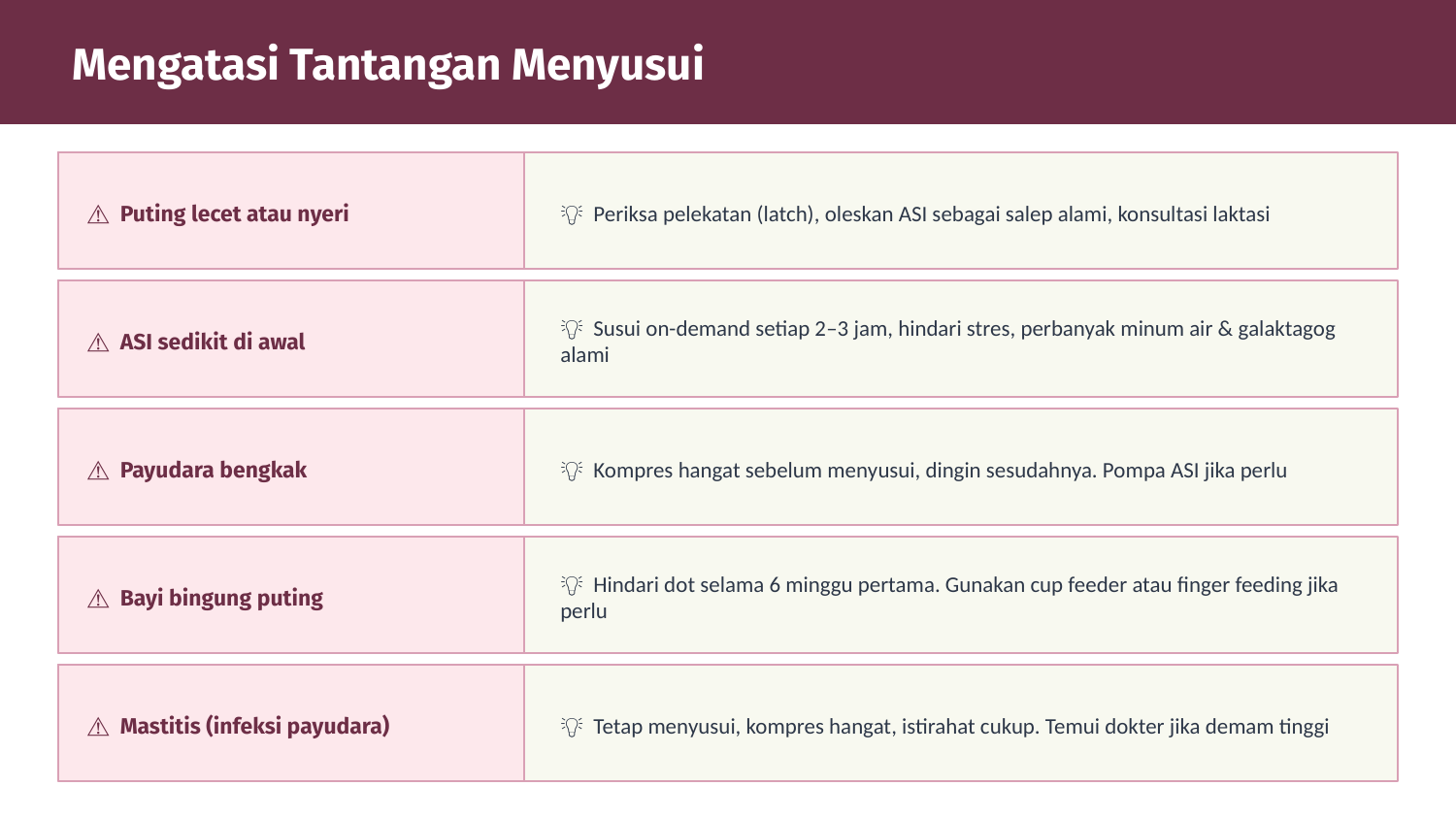

Mengatasi Tantangan Menyusui

⚠️  Puting lecet atau nyeri
💡  Periksa pelekatan (latch), oleskan ASI sebagai salep alami, konsultasi laktasi

⚠️  ASI sedikit di awal
💡  Susui on-demand setiap 2–3 jam, hindari stres, perbanyak minum air & galaktagog alami

⚠️  Payudara bengkak
💡  Kompres hangat sebelum menyusui, dingin sesudahnya. Pompa ASI jika perlu

⚠️  Bayi bingung puting
💡  Hindari dot selama 6 minggu pertama. Gunakan cup feeder atau finger feeding jika perlu

⚠️  Mastitis (infeksi payudara)
💡  Tetap menyusui, kompres hangat, istirahat cukup. Temui dokter jika demam tinggi